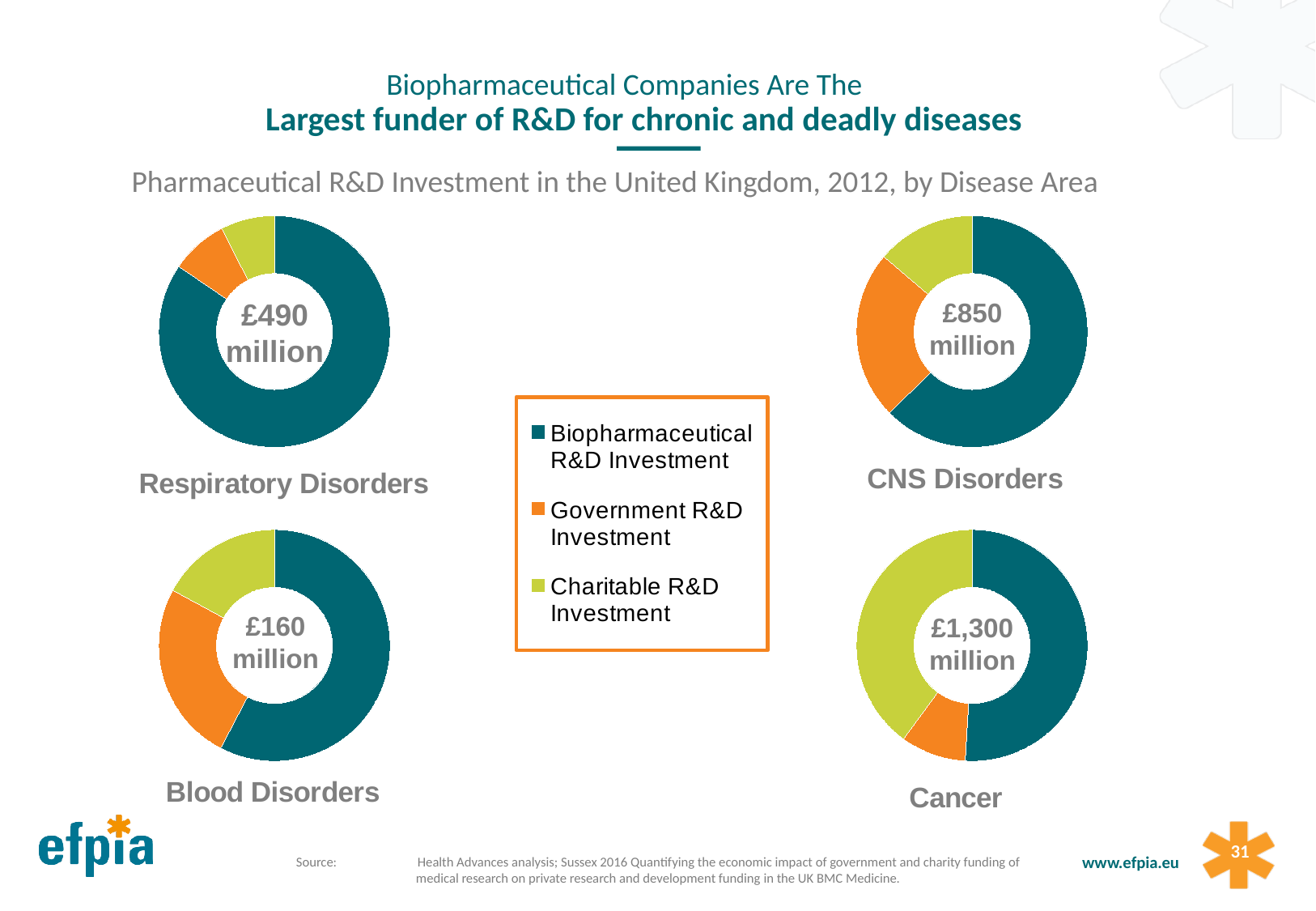

Biopharmaceutical Companies Are The
Largest funder of R&D for chronic and deadly diseases
Pharmaceutical R&D Investment in the United Kingdom, 2012, by Disease Area

### Chart: Respiratory Disorders

| Category | Respiratory |
|---|---|
| Biopharmaceutical R&D Investment | 413.862700228833 |
| Government R&D Investment | 39.0 |
| Charitable R&D Investment | 36.813 |
£490 million

### Chart: CNS Disorders

| Category | CNS |
|---|---|
| Biopharmaceutical R&D Investment | 534.1716247139576 |
| Government R&D Investment | 201.0 |
| Charitable R&D Investment | 117.479 |
£850 million

### Chart: Blood Disorders

| Category | Blood Disorders |
|---|---|
| Biopharmaceutical R&D Investment | 91.43478260869566 |
| Government R&D Investment | 40.0 |
| Charitable R&D Investment | 27.067 |
£160 million

### Chart: Cancer

| Category | Cancer |
|---|---|
| Biopharmaceutical R&D Investment | 649.6681922196797 |
| Government R&D Investment | 116.6451932597187 |
| Charitable R&D Investment | 509.028 |
£1,300 million
	Source:	Health Advances analysis; Sussex 2016 Quantifying the economic impact of government and charity funding of medical research on private research and development funding in the UK BMC Medicine.